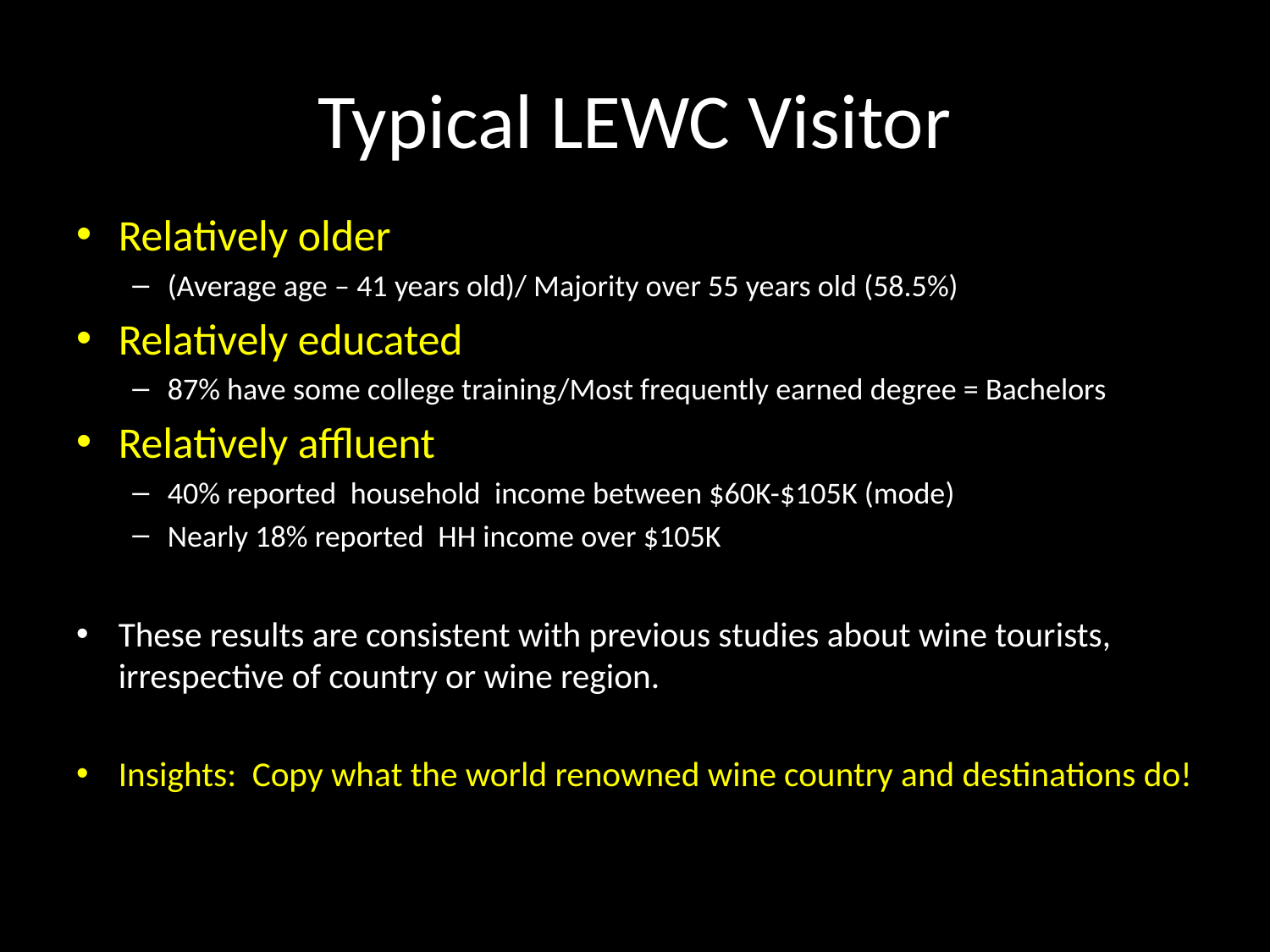

# Typical LEWC Visitor
Relatively older
(Average age – 41 years old)/ Majority over 55 years old (58.5%)
Relatively educated
87% have some college training/Most frequently earned degree = Bachelors
Relatively affluent
40% reported  household  income between $60K-$105K (mode)
Nearly 18% reported  HH income over $105K

These results are consistent with previous studies about wine tourists, irrespective of country or wine region.

Insights:  Copy what the world renowned wine country and destinations do!